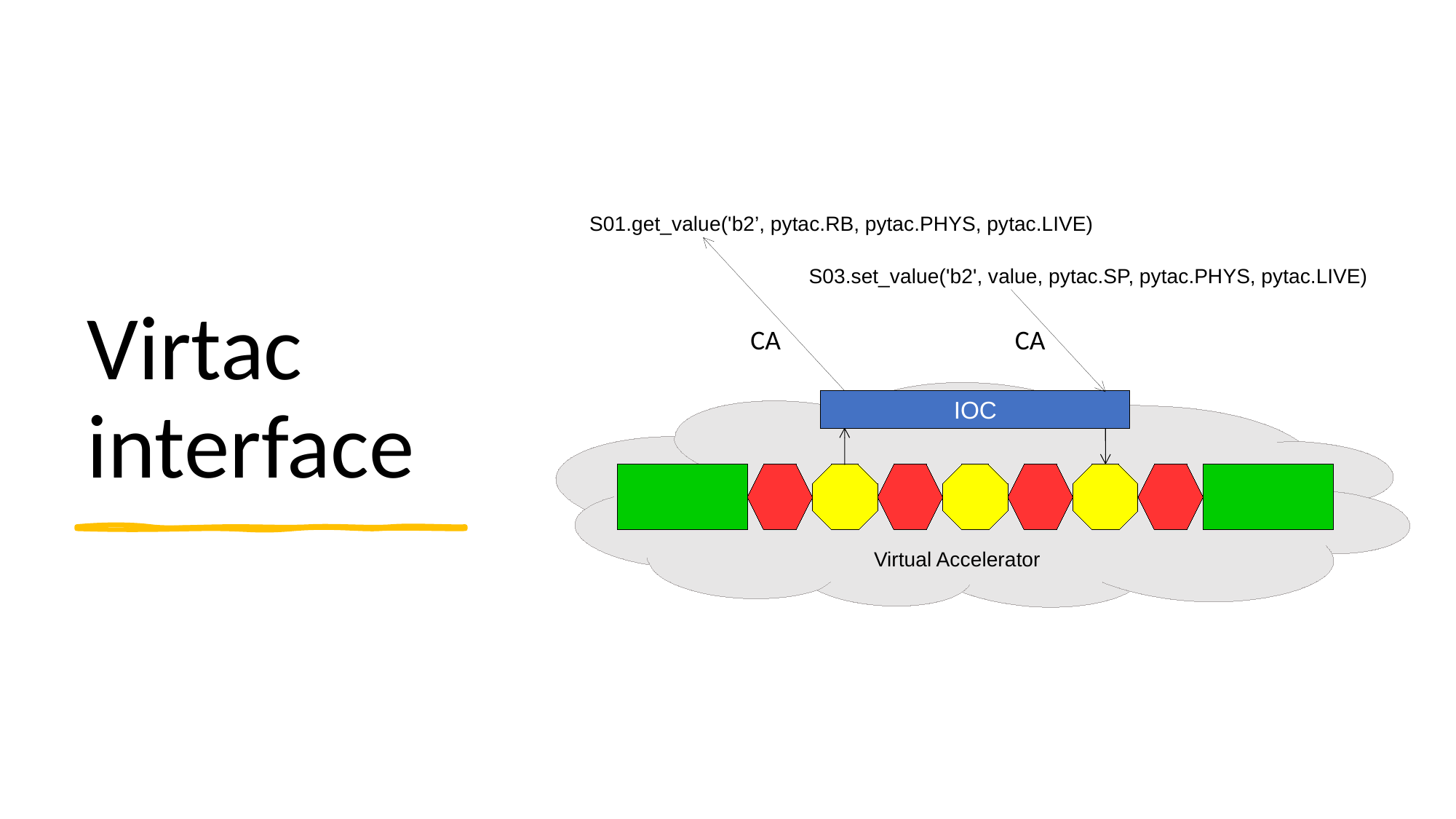

# Virtac interface
S01.get_value('b2’, pytac.RB, pytac.PHYS, pytac.LIVE)

S03.set_value('b2', value, pytac.SP, pytac.PHYS, pytac.LIVE)

IOC

Virtual Accelerator
CA
CA